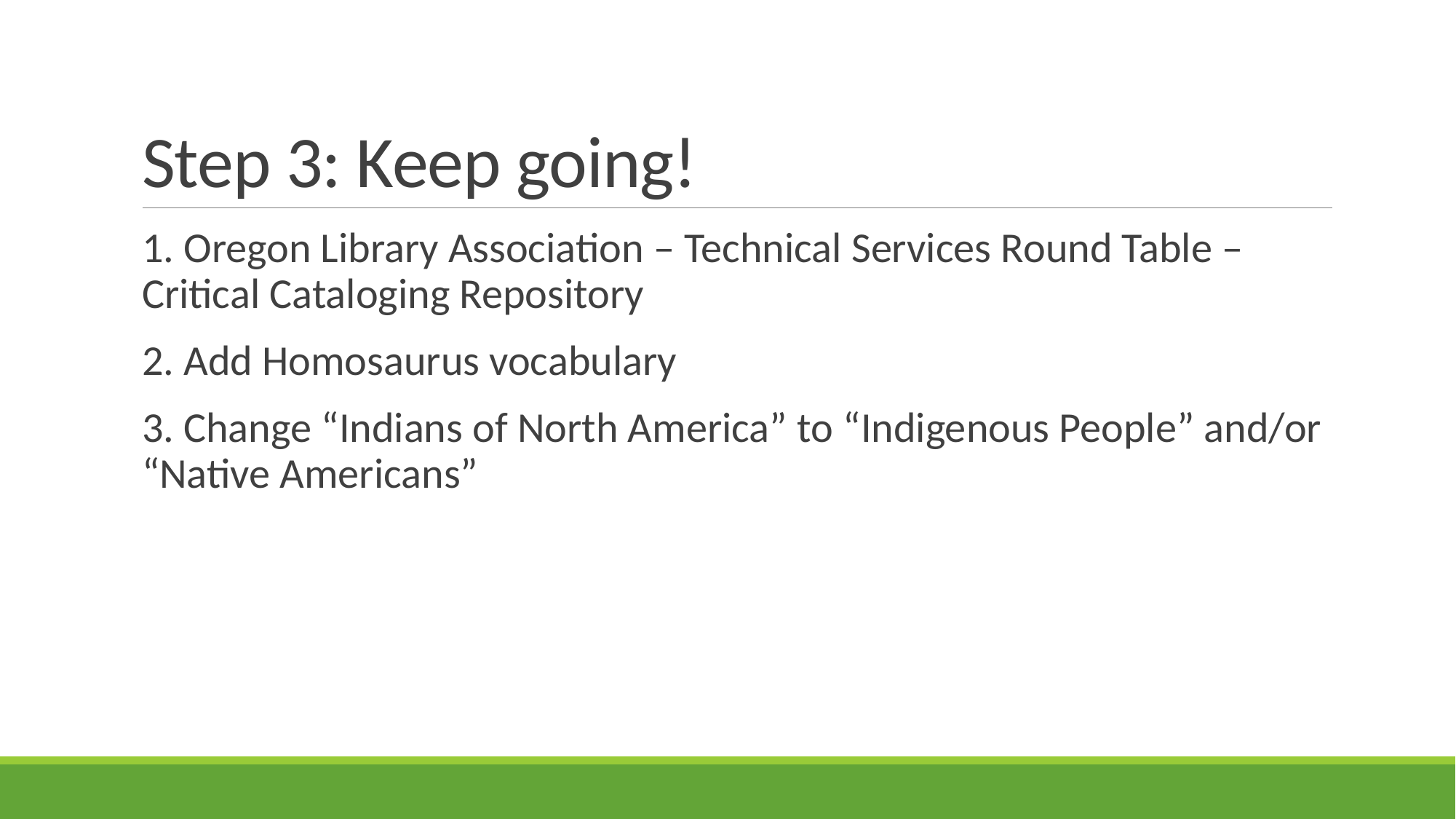

# Step 3: Keep going!
1. Oregon Library Association – Technical Services Round Table – Critical Cataloging Repository
2. Add Homosaurus vocabulary
3. Change “Indians of North America” to “Indigenous People” and/or “Native Americans”